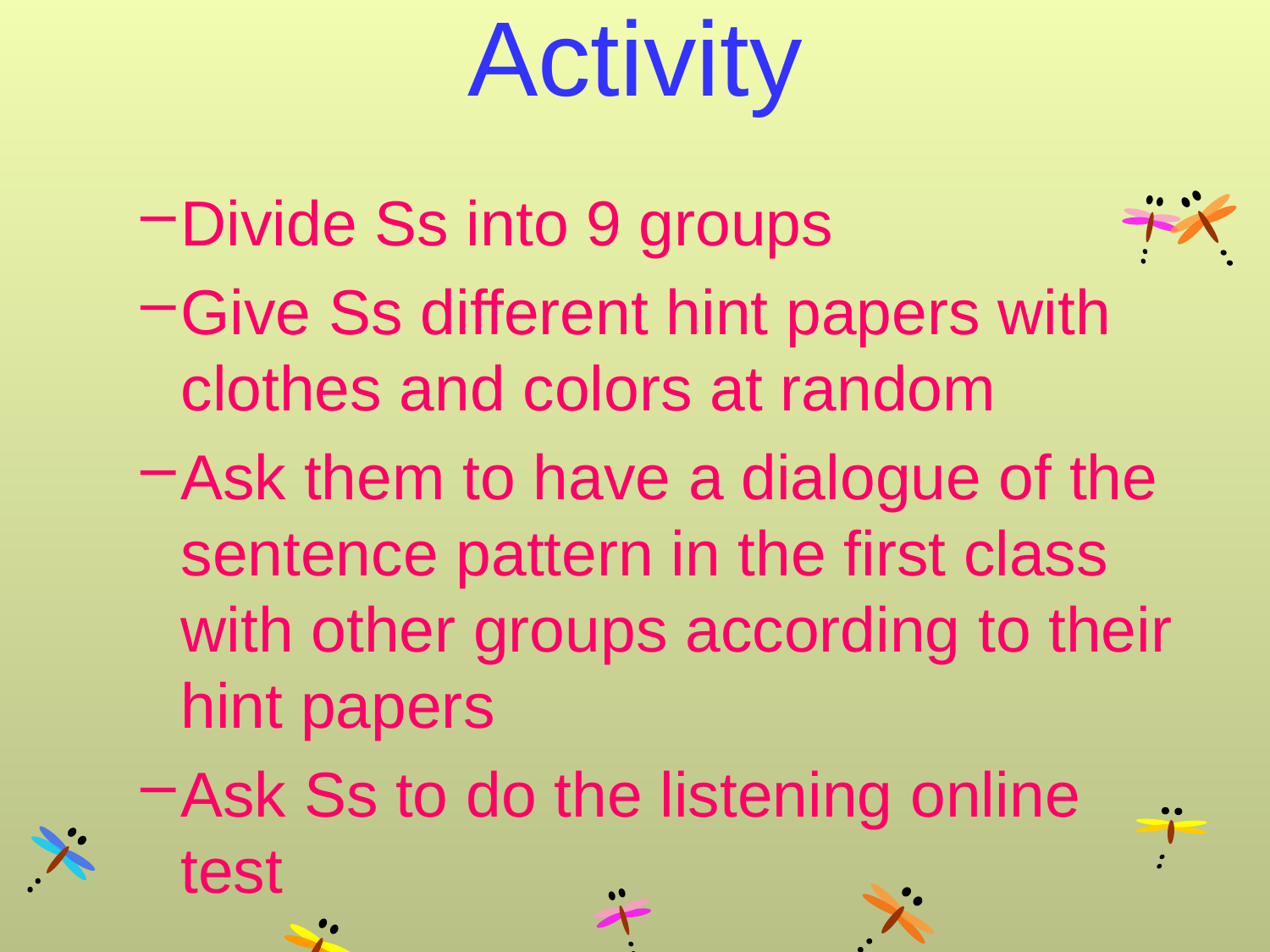

# Activity
Divide Ss into 9 groups
Give Ss different hint papers with clothes and colors at random
Ask them to have a dialogue of the sentence pattern in the first class with other groups according to their hint papers
Ask Ss to do the listening online test